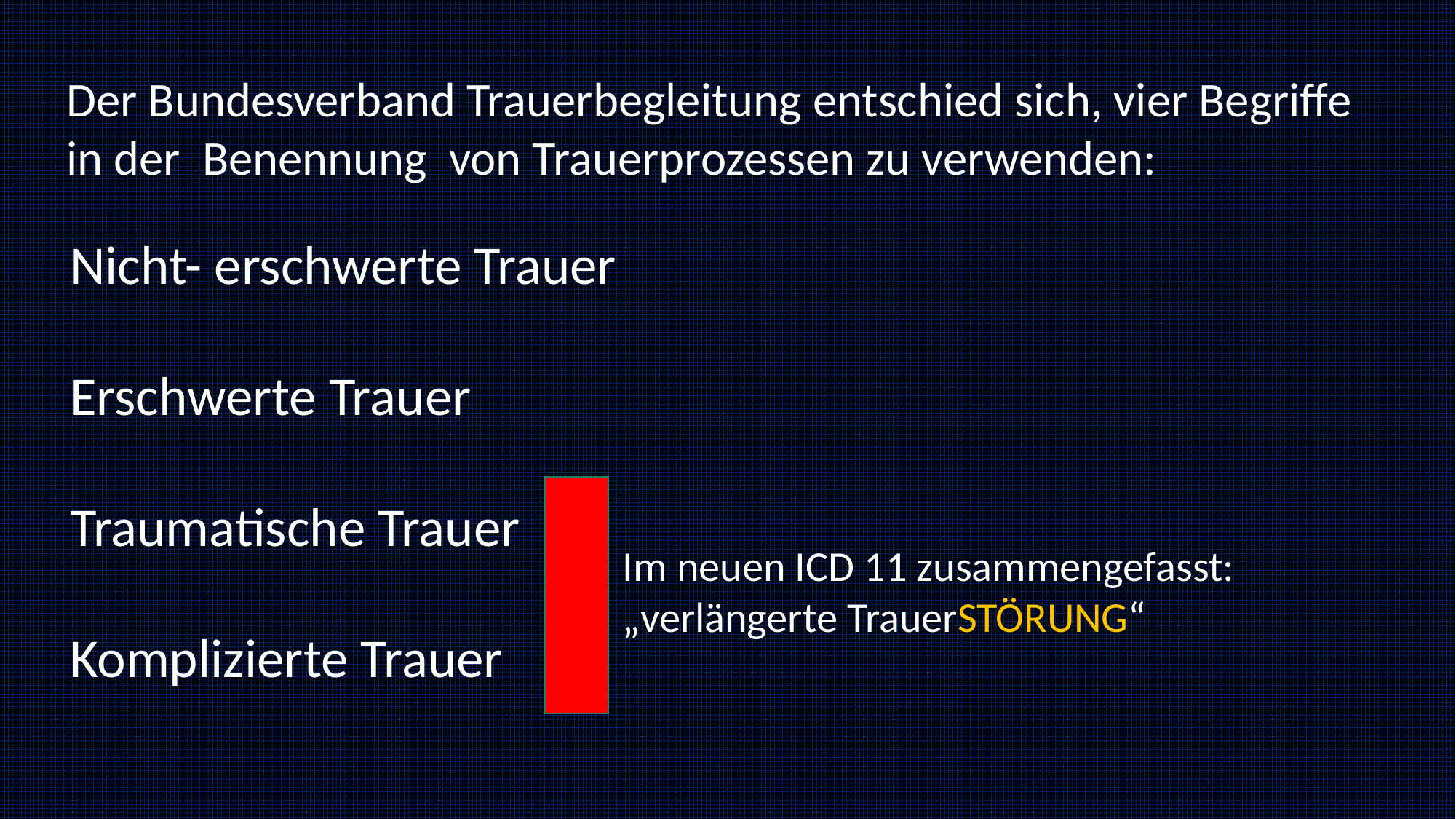

Der Bundesverband Trauerbegleitung entschied sich, vier Begriffe
in der  Benennung  von Trauerprozessen zu verwenden:
Nicht- erschwerte Trauer

Erschwerte Trauer

Traumatische Trauer

Komplizierte Trauer

Im neuen ICD 11 zusammengefasst:
„verlängerte TrauerSTÖRUNG“